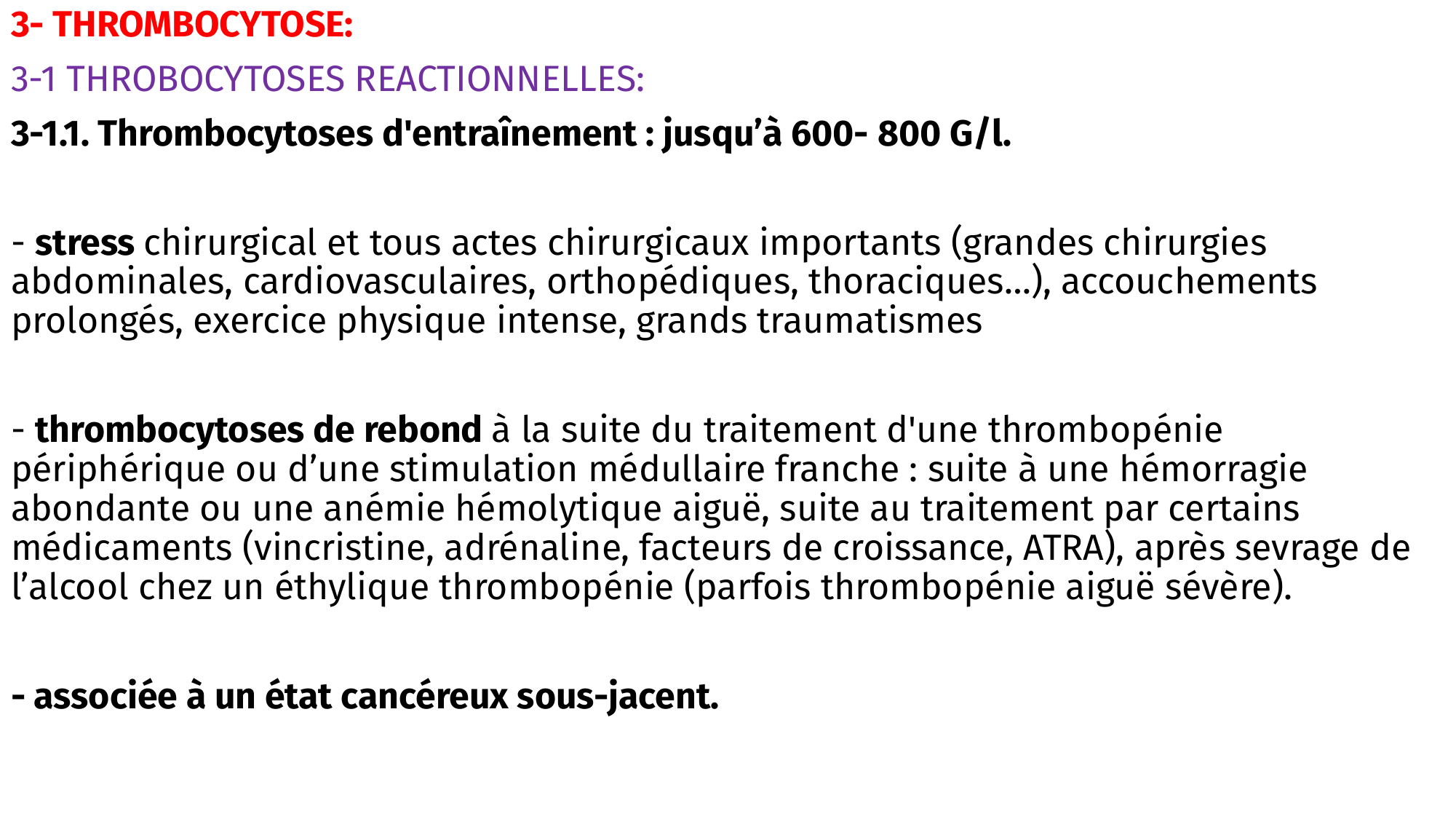

3- THROMBOCYTOSE:
3-1 THROBOCYTOSES REACTIONNELLES:
3-1.1. Thrombocytoses d'entraînement : jusqu’à 600- 800 G/l.

- stress chirurgical et tous actes chirurgicaux importants (grandes chirurgies abdominales, cardiovasculaires, orthopédiques, thoraciques…), accouchements prolongés, exercice physique intense, grands traumatismes

- thrombocytoses de rebond à la suite du traitement d'une thrombopénie périphérique ou d’une stimulation médullaire franche : suite à une hémorragie abondante ou une anémie hémolytique aiguë, suite au traitement par certains médicaments (vincristine, adrénaline, facteurs de croissance, ATRA), après sevrage de l’alcool chez un éthylique thrombopénie (parfois thrombopénie aiguë sévère).

- associée à un état cancéreux sous-jacent.